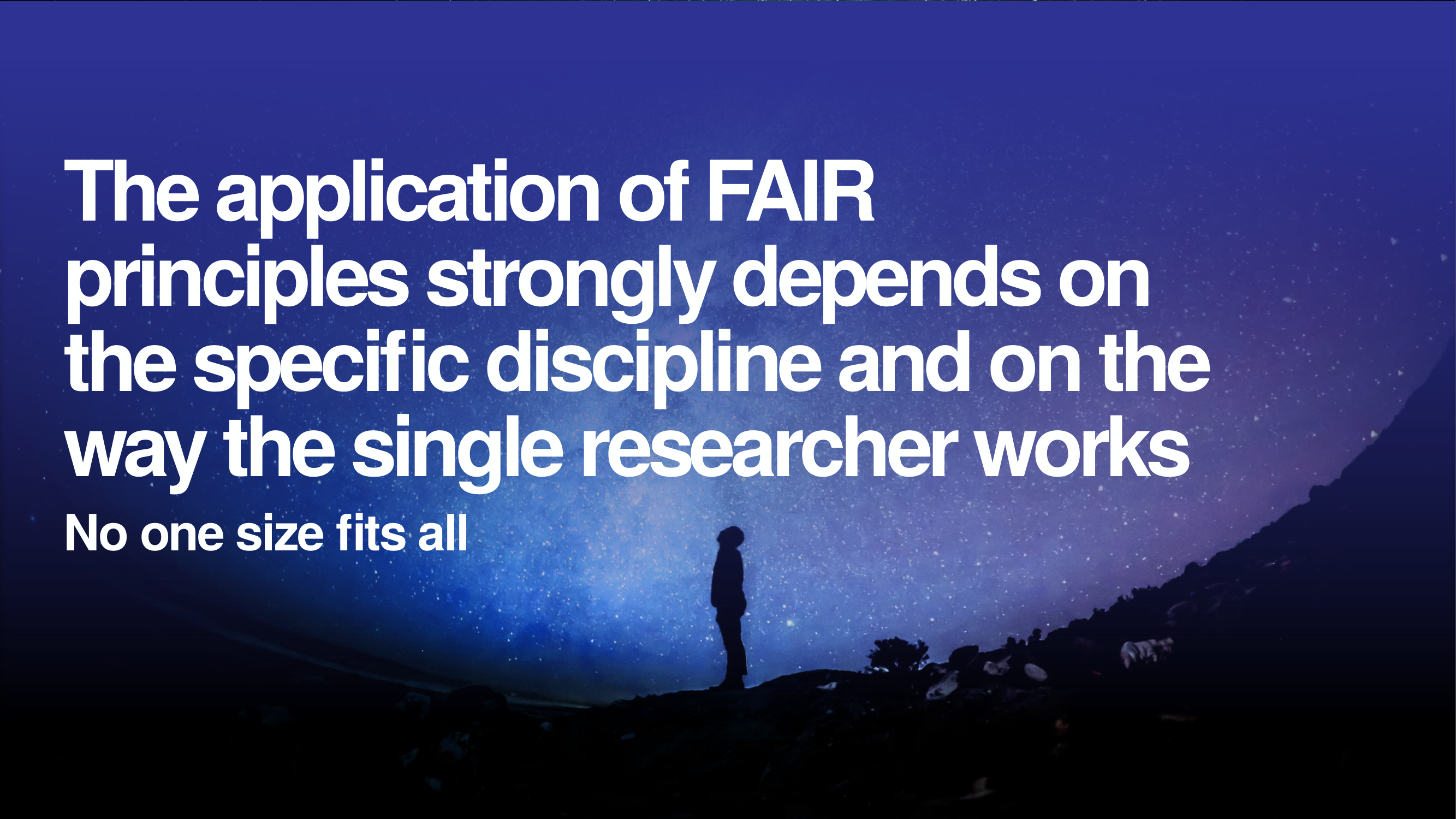

The application of FAIR principles strongly depends on the specific discipline and on the way the single researcher works
No one size fits all